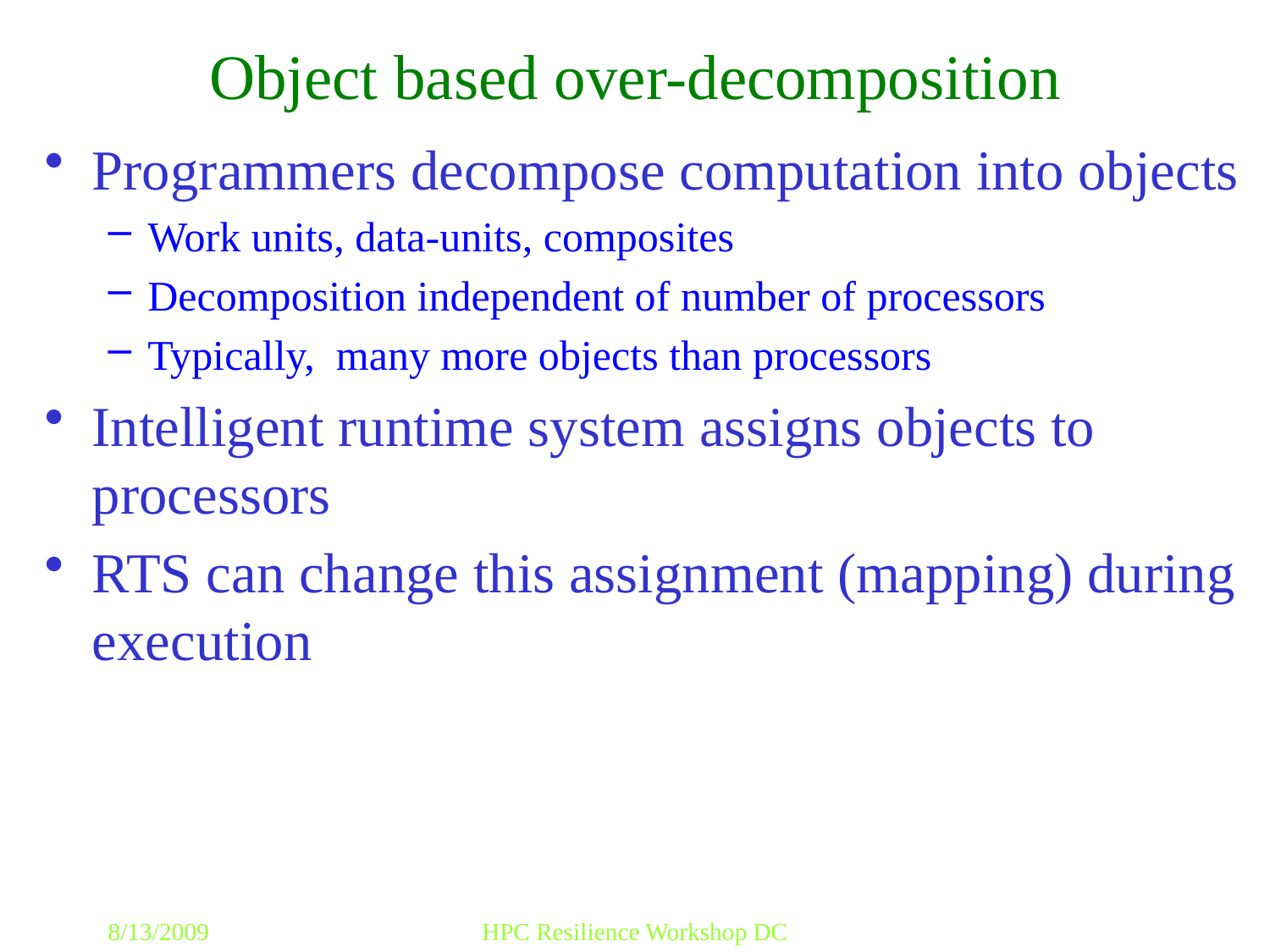

# Object based over-decomposition
Programmers decompose computation into objects
Work units, data-units, composites
Decomposition independent of number of processors
Typically,  many more objects than processors
Intelligent runtime system assigns objects to processors
RTS can change this assignment (mapping) during execution

8/13/2009
HPC Resilience Workshop DC